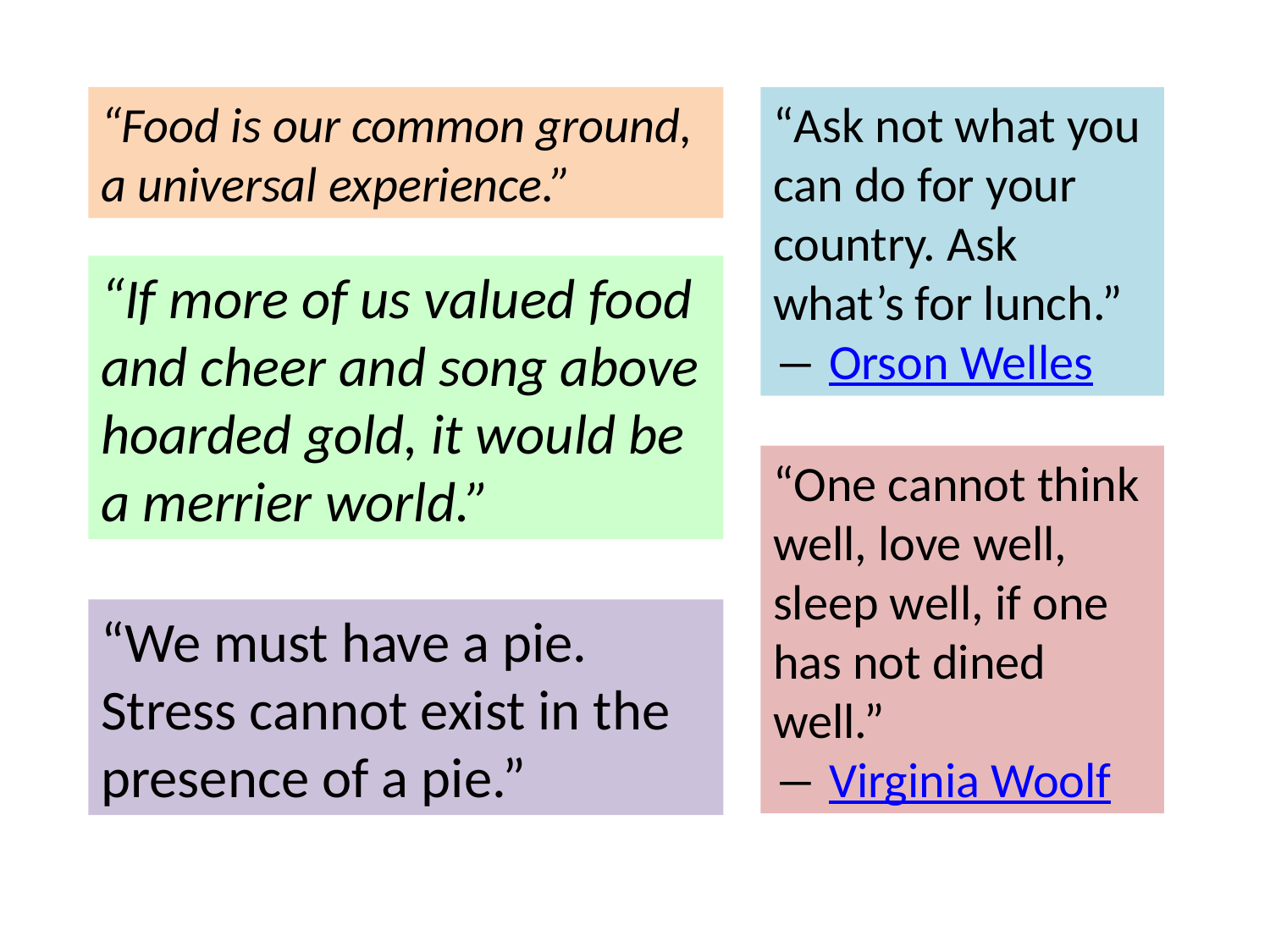

“Food is our common ground, a universal experience.”
“Ask not what you can do for your country. Ask what’s for lunch.”
― Orson Welles
“If more of us valued food and cheer and song above hoarded gold, it would be a merrier world.”
“One cannot think well, love well, sleep well, if one has not dined well.”
― Virginia Woolf
“We must have a pie. Stress cannot exist in the presence of a pie.”